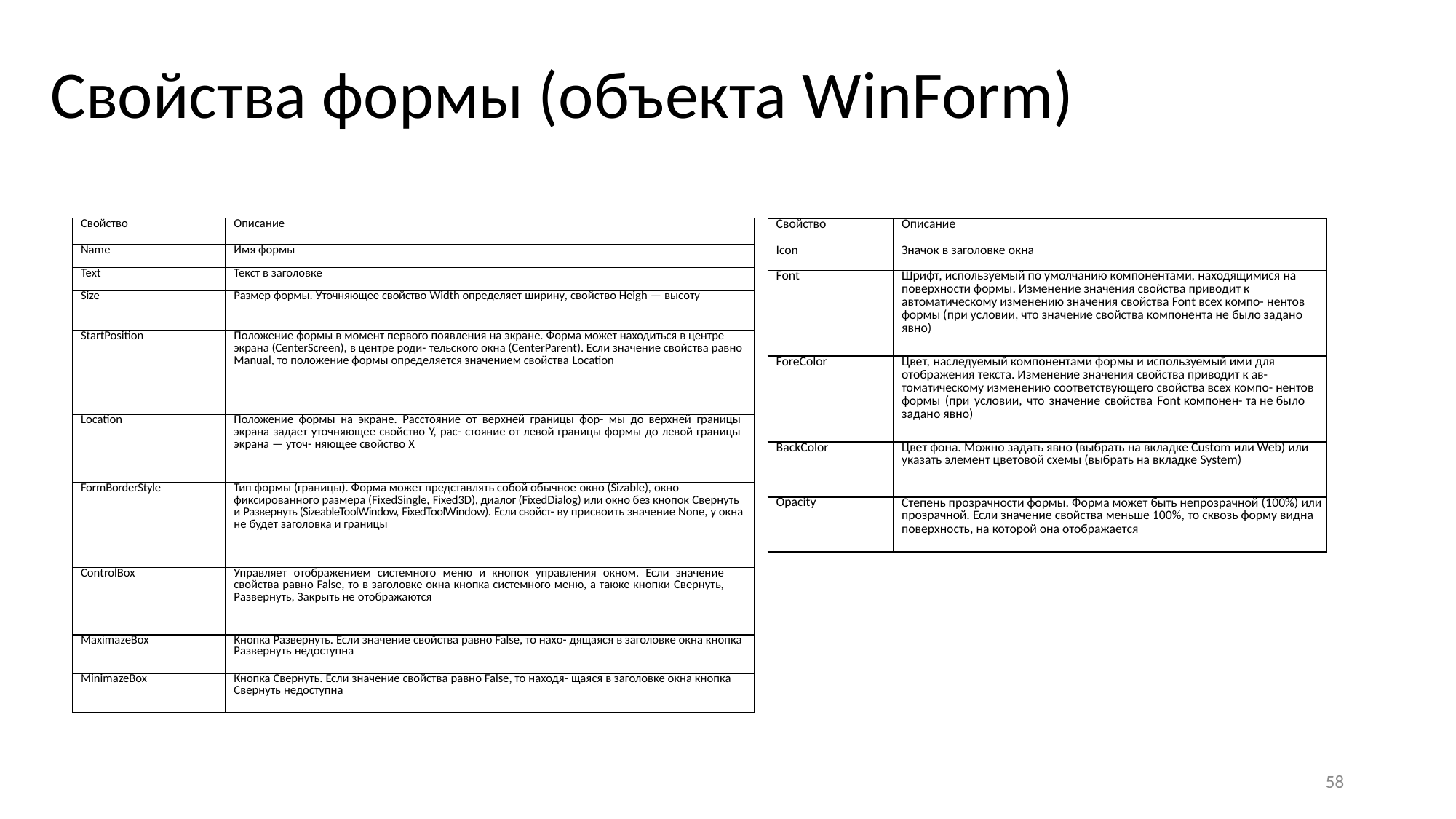

# Свойства формы (объекта WinForm)
| Свойство | Описание |
| --- | --- |
| Name | Имя формы |
| Text | Текст в заголовке |
| Size | Размер формы. Уточняющее свойство Width определяет ширину, свойство Heigh — высоту |
| StartPosition | Положение формы в момент первого появления на экране. Форма может находиться в центре экрана (CenterScreen), в центре роди- тельского окна (CenterParent). Если значение свойства равно Manual, то положение формы определяется значением свойства Location |
| Location | Положение формы на экране. Расстояние от верхней границы фор- мы до верхней границы экрана задает уточняющее свойство Y, рас- стояние от левой границы формы до левой границы экрана — уточ- няющее свойство X |
| FormBorderStyle | Тип формы (границы). Форма может представлять собой обычное окно (Sizable), окно фиксированного размера (FixedSingle, Fixed3D), диалог (FixedDialog) или окно без кнопок Свернуть и Развернуть (SizeableToolWindow, FixedToolWindow). Если свойст- ву присвоить значение None, у окна не будет заголовка и границы |
| ControlBox | Управляет отображением системного меню и кнопок управления окном. Если значение свойства равно False, то в заголовке окна кнопка системного меню, а также кнопки Свернуть, Развернуть, Закрыть не отображаются |
| MaximazeBox | Кнопка Развернуть. Если значение свойства равно False, то нахо- дящаяся в заголовке окна кнопка Развернуть недоступна |
| MinimazeBox | Кнопка Свернуть. Если значение свойства равно False, то находя- щаяся в заголовке окна кнопка Свернуть недоступна |
| Свойство | Описание |
| --- | --- |
| Icon | Значок в заголовке окна |
| Font | Шрифт, используемый по умолчанию компонентами, находящимися на поверхности формы. Изменение значения свойства приводит к автоматическому изменению значения свойства Font всех компо- нентов формы (при условии, что значение свойства компонента не было задано явно) |
| ForeColor | Цвет, наследуемый компонентами формы и используемый ими для отображения текста. Изменение значения свойства приводит к ав- томатическому изменению соответствующего свойства всех компо- нентов формы (при условии, что значение свойства Font компонен- та не было задано явно) |
| BackColor | Цвет фона. Можно задать явно (выбрать на вкладке Custom или Web) или указать элемент цветовой схемы (выбрать на вкладке System) |
| Opacity | Степень прозрачности формы. Форма может быть непрозрачной (100%) или прозрачной. Если значение свойства меньше 100%, то сквозь форму видна поверхность, на которой она отображается |
58